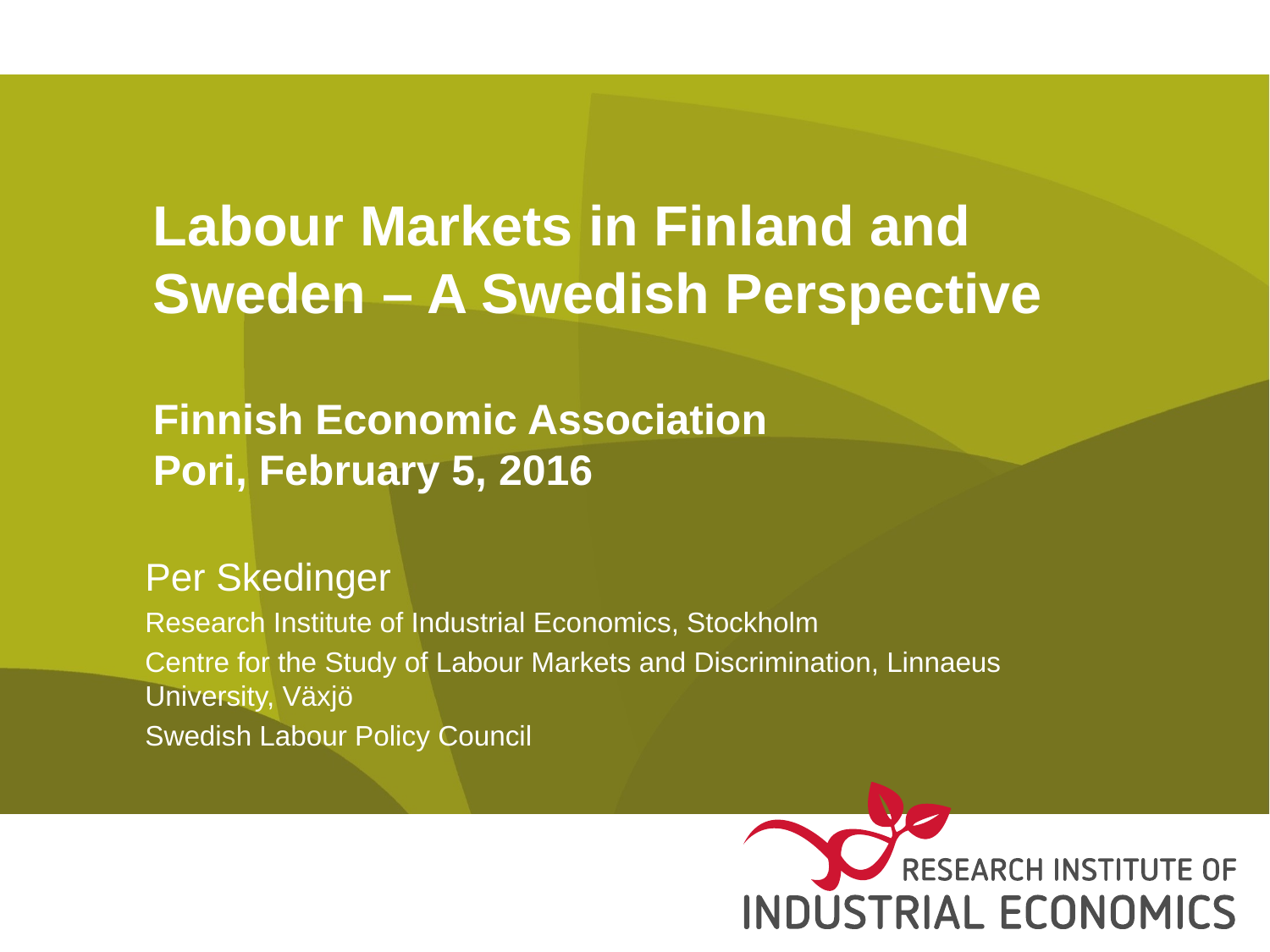

# Labour Markets in Finland and Sweden – A Swedish Perspective Finnish Economic Association Pori, February 5, 2016
Per Skedinger
Research Institute of Industrial Economics, Stockholm
Centre for the Study of Labour Markets and Discrimination, Linnaeus University, Växjö
Swedish Labour Policy Council